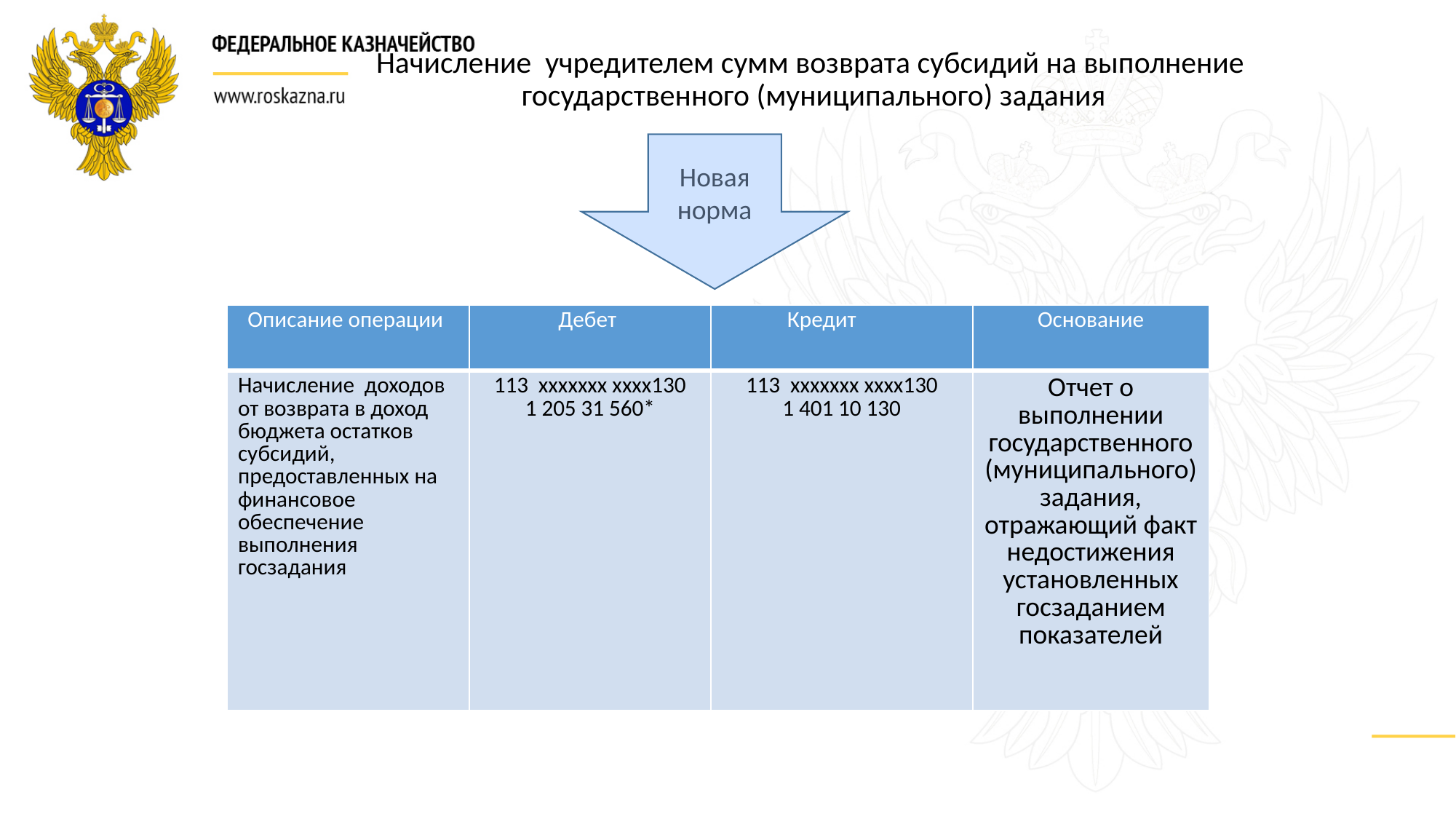

# Начисление  учредителем сумм возврата субсидий на выполнение государственного (муниципального) задания
Новая норма
| Описание операции | Дебет | Кредит | Основание |
| --- | --- | --- | --- |
| Начисление доходов от возврата в доход бюджета остатков субсидий, предоставленных на финансовое обеспечение выполнения госзадания | 113 ххххххх хххх130 1 205 31 560\* | 113 ххххххх хххх130 1 401 10 130 | Отчет о выполнении государственного (муниципального) задания, отражающий факт недостижения установленных госзаданием показателей |